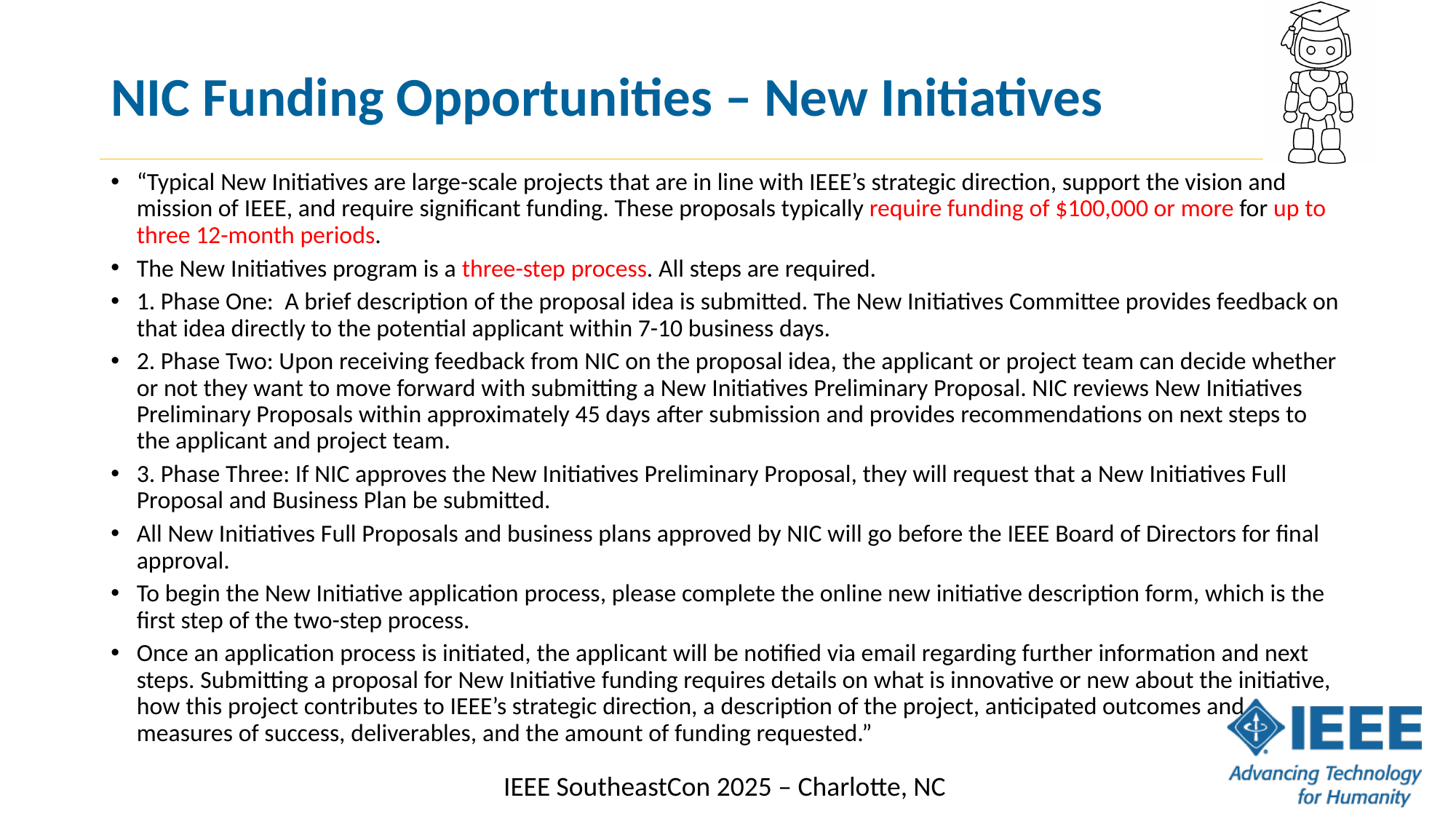

# NIC Funding Opportunities – New Initiatives
“Typical New Initiatives are large-scale projects that are in line with IEEE’s strategic direction, support the vision and mission of IEEE, and require significant funding. These proposals typically require funding of $100,000 or more for up to three 12-month periods.
The New Initiatives program is a three-step process. All steps are required.
1. Phase One:  A brief description of the proposal idea is submitted. The New Initiatives Committee provides feedback on that idea directly to the potential applicant within 7-10 business days.
2. Phase Two: Upon receiving feedback from NIC on the proposal idea, the applicant or project team can decide whether or not they want to move forward with submitting a New Initiatives Preliminary Proposal. NIC reviews New Initiatives Preliminary Proposals within approximately 45 days after submission and provides recommendations on next steps to the applicant and project team.
3. Phase Three: If NIC approves the New Initiatives Preliminary Proposal, they will request that a New Initiatives Full Proposal and Business Plan be submitted.
All New Initiatives Full Proposals and business plans approved by NIC will go before the IEEE Board of Directors for final approval.
To begin the New Initiative application process, please complete the online new initiative description form, which is the first step of the two-step process.
Once an application process is initiated, the applicant will be notified via email regarding further information and next steps. Submitting a proposal for New Initiative funding requires details on what is innovative or new about the initiative, how this project contributes to IEEE’s strategic direction, a description of the project, anticipated outcomes and measures of success, deliverables, and the amount of funding requested.”